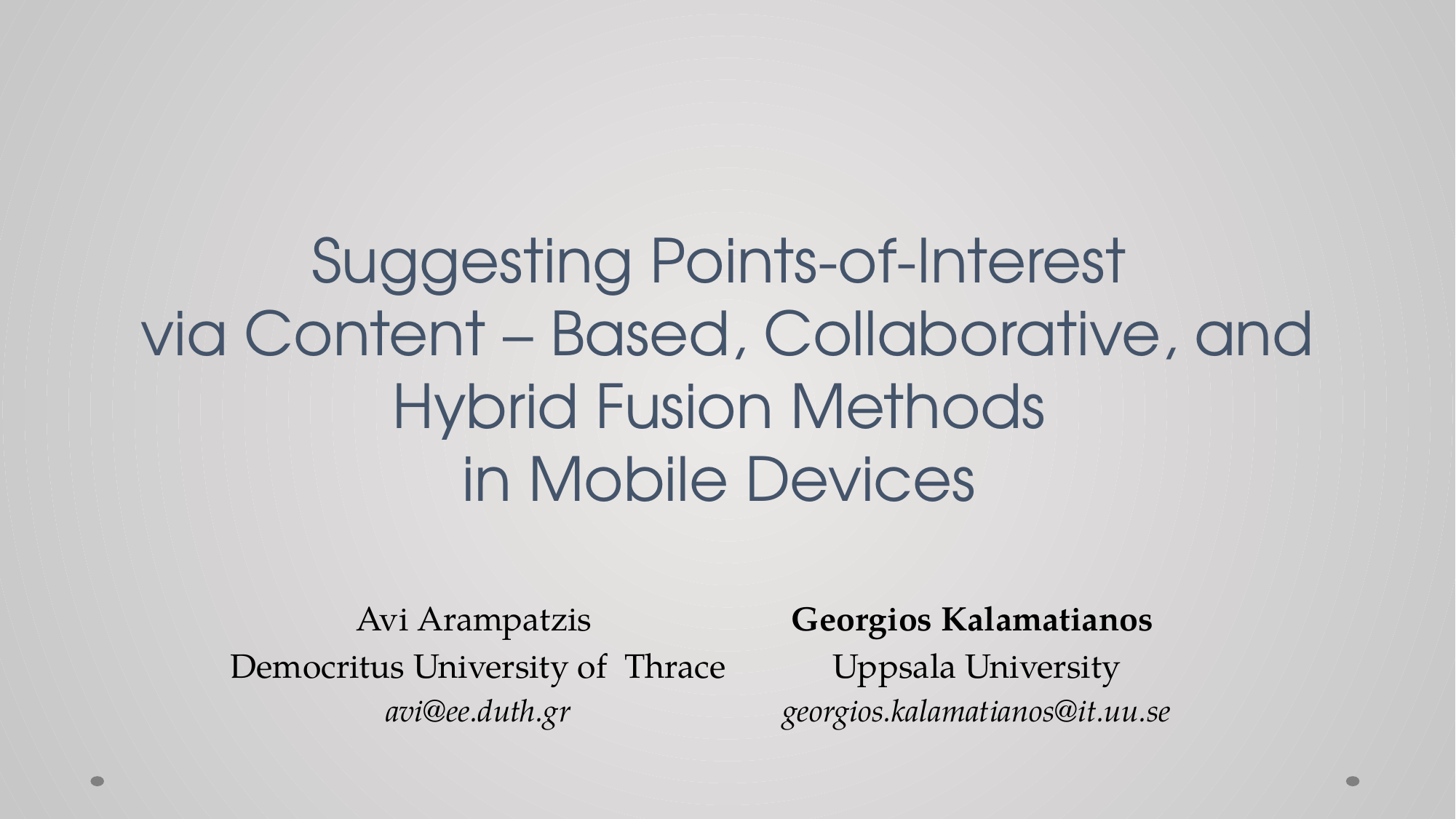

# Suggesting Points-of-Interest via Content – Based, Collaborative, and Hybrid Fusion Methods in Mobile Devices
Avi Arampatzis
Democritus University of  Thrace
avi@ee.duth.gr
Georgios Kalamatianos
Uppsala University
georgios.kalamatianos@it.uu.se